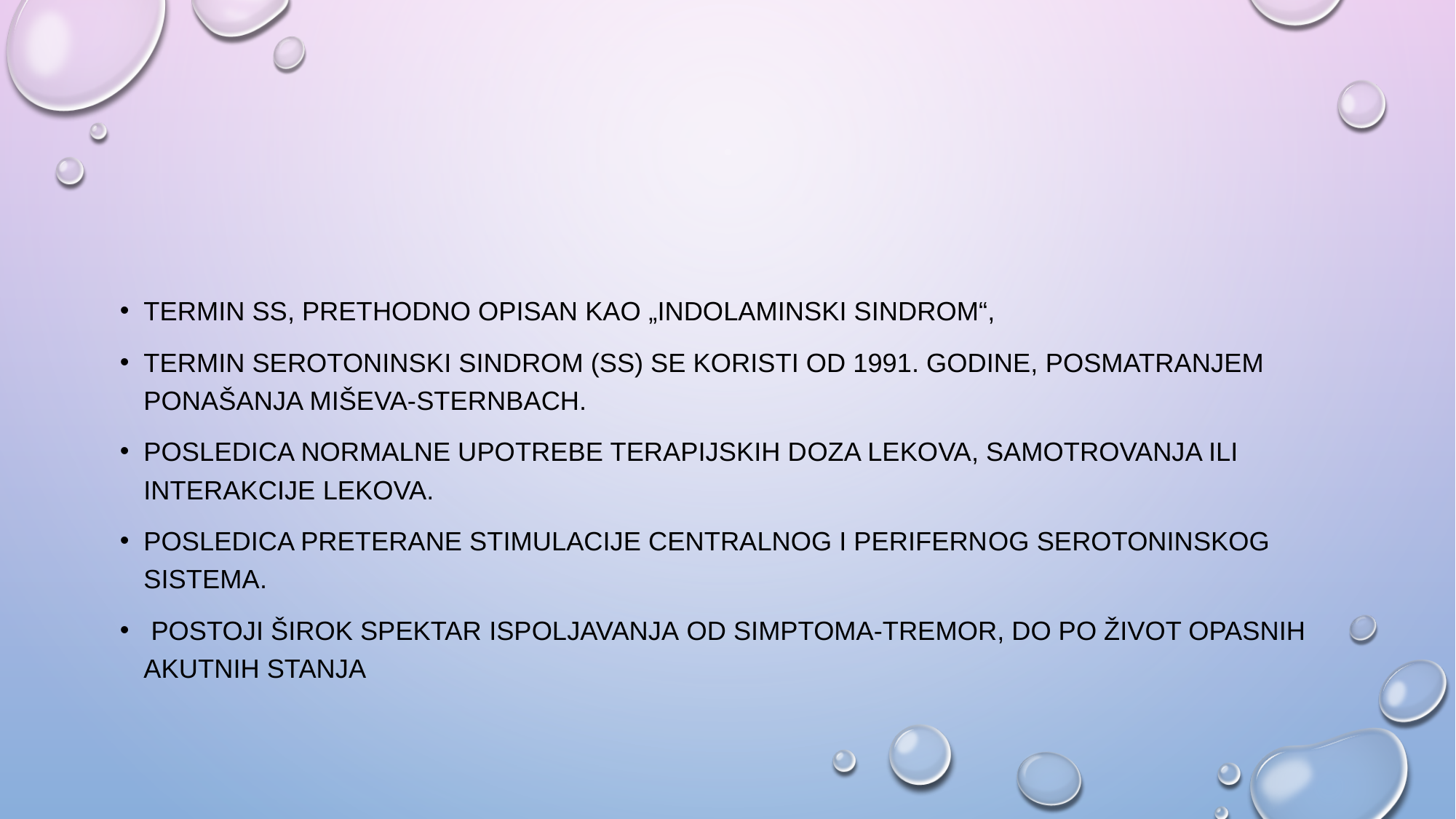

#
Termin SS, prethodno opisan kao „indolaminski sindrom“,
Termin serotoninski sindrom (SS) se koristi od 1991. godine, posmatranjem ponašanja miševa-Sternbach.
posledica normalne upotrebe terapijskih doza lekova, samotrovanja ili interakcije lekova.
posledica preterane stimulacije centralnog i perifernog serotoninskog sistema.
 Postoji širok spektar ispoljavanja od simptoma-tremor, do po život opasnih akutnih stanja